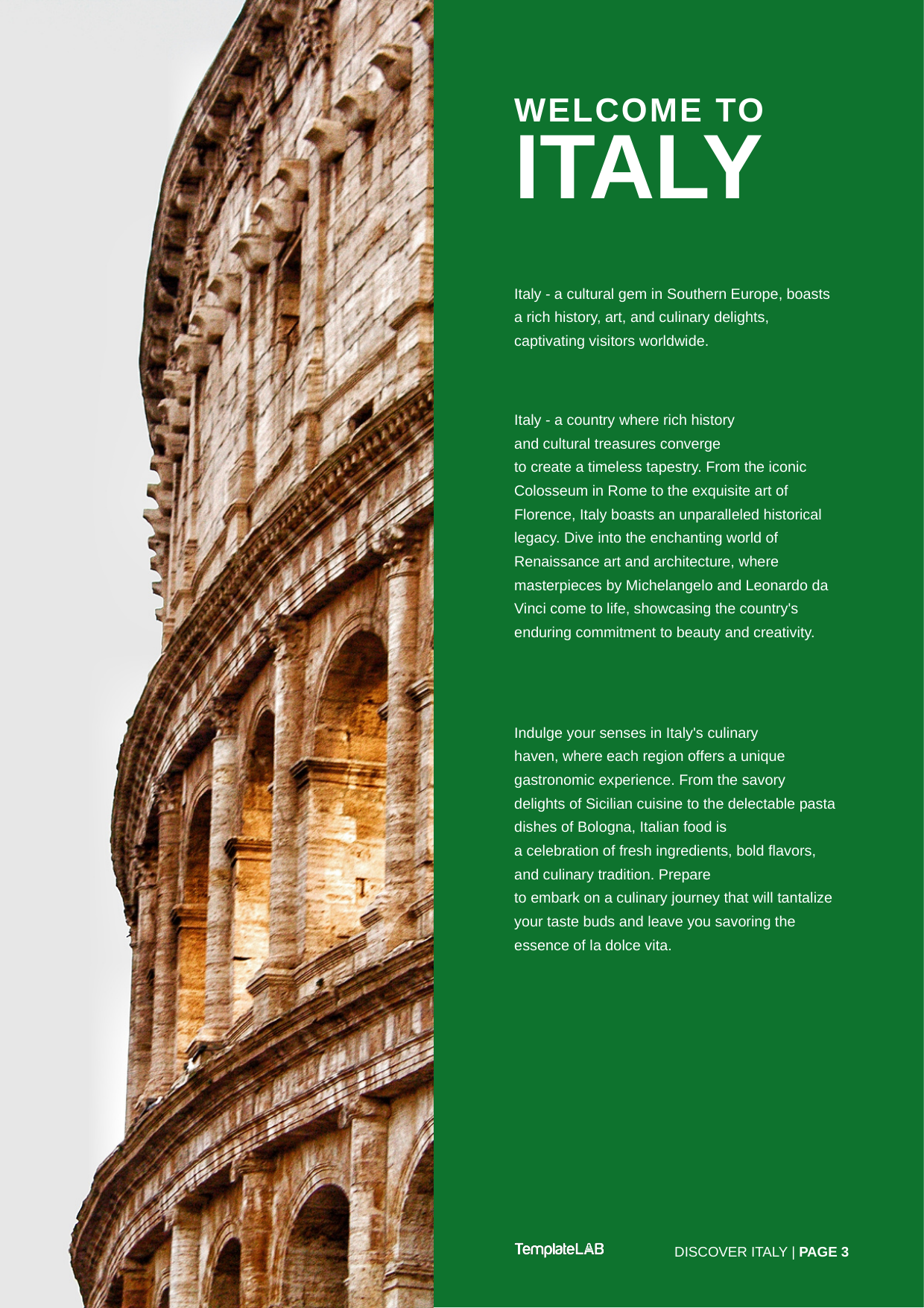

WELCOME TO
ITALY
Italy - a cultural gem in Southern Europe, boasts a rich history, art, and culinary delights, captivating visitors worldwide.
Italy - a country where rich history
and cultural treasures converge
to create a timeless tapestry. From the iconic Colosseum in Rome to the exquisite art of Florence, Italy boasts an unparalleled historical legacy. Dive into the enchanting world of Renaissance art and architecture, where masterpieces by Michelangelo and Leonardo da Vinci come to life, showcasing the country's enduring commitment to beauty and creativity.
Indulge your senses in Italy's culinary
haven, where each region offers a unique gastronomic experience. From the savory delights of Sicilian cuisine to the delectable pasta dishes of Bologna, Italian food is
a celebration of fresh ingredients, bold flavors, and culinary tradition. Prepare
to embark on a culinary journey that will tantalize your taste buds and leave you savoring the essence of la dolce vita.
DISCOV﻿ER ITALY | PAGE 3